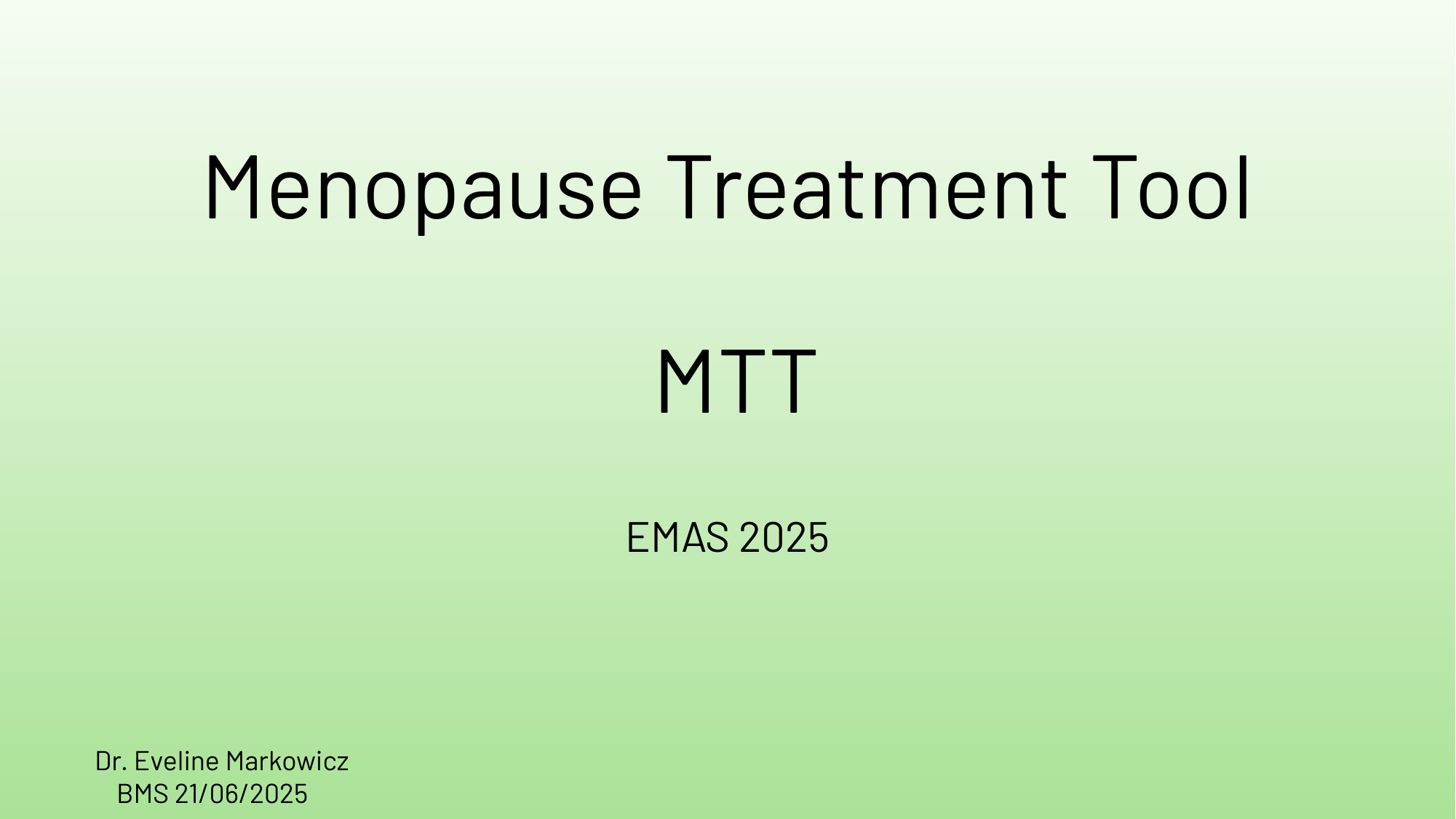

# Menopause Treatment Tool MTT
EMAS 2025
Dr. Eveline Markowicz     BMS 21/06/2025